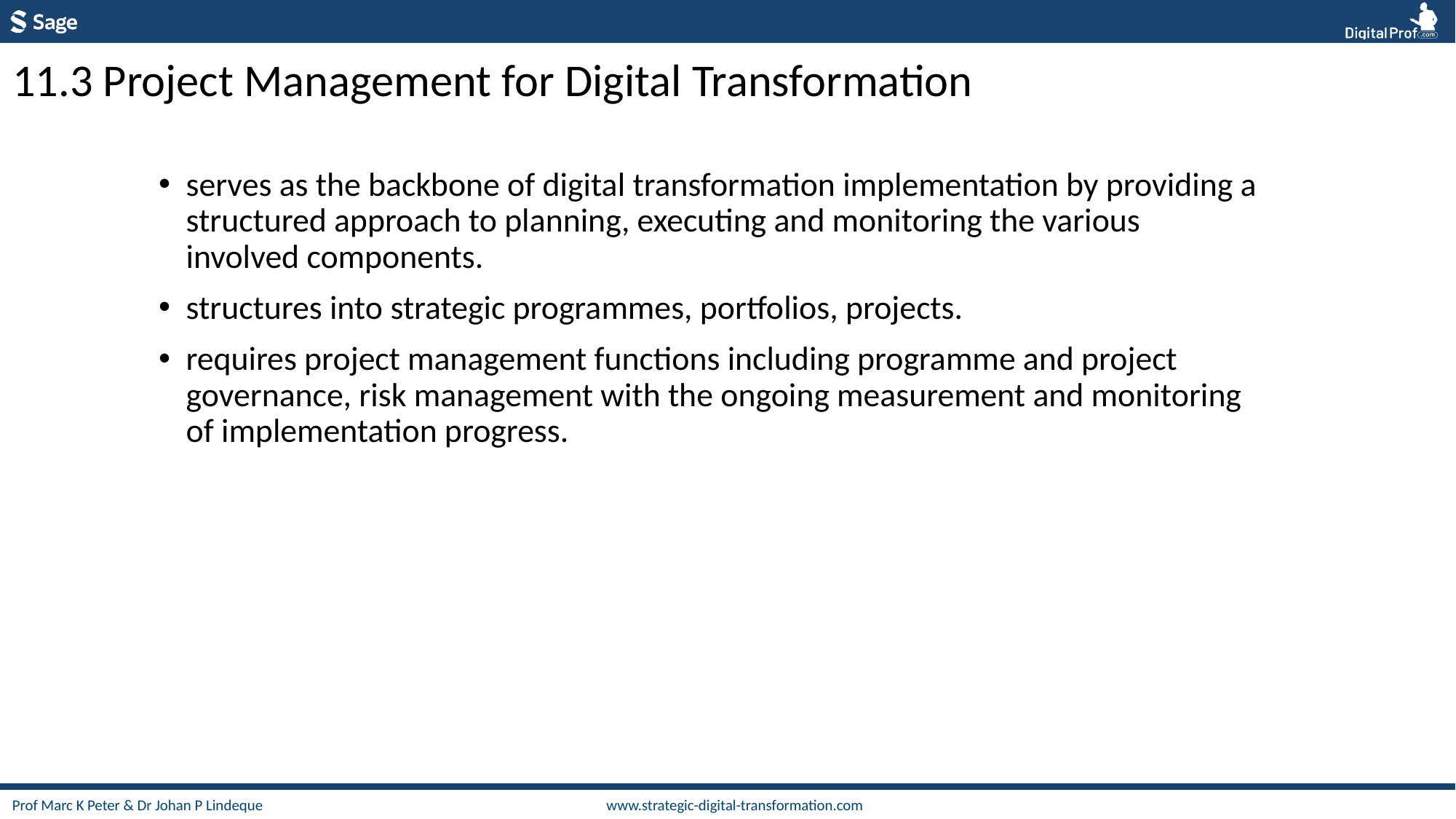

11.3 Project Management for Digital Transformation
serves as the backbone of digital transformation implementation by providing a structured approach to planning, executing and monitoring the various involved components.
structures into strategic programmes, portfolios, projects.
requires project management functions including programme and project governance, risk management with the ongoing measurement and monitoring of implementation progress.